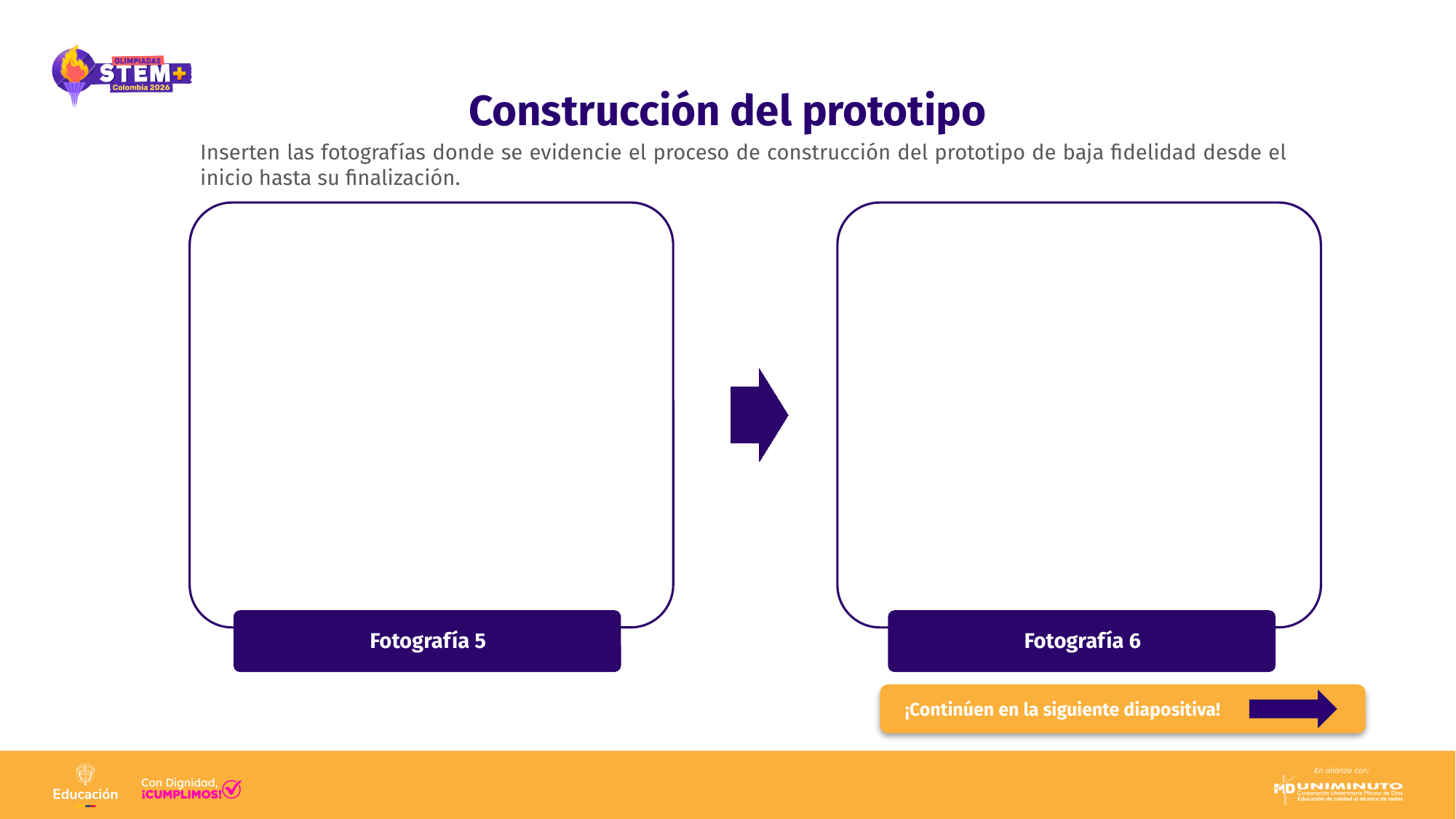

# Construcción del prototipo
Inserten las fotografías donde se evidencie el proceso de construcción del prototipo de baja fidelidad desde el inicio hasta su finalización.
Fotografía 5

Fotografía 6

¡Continúen en la siguiente diapositiva!